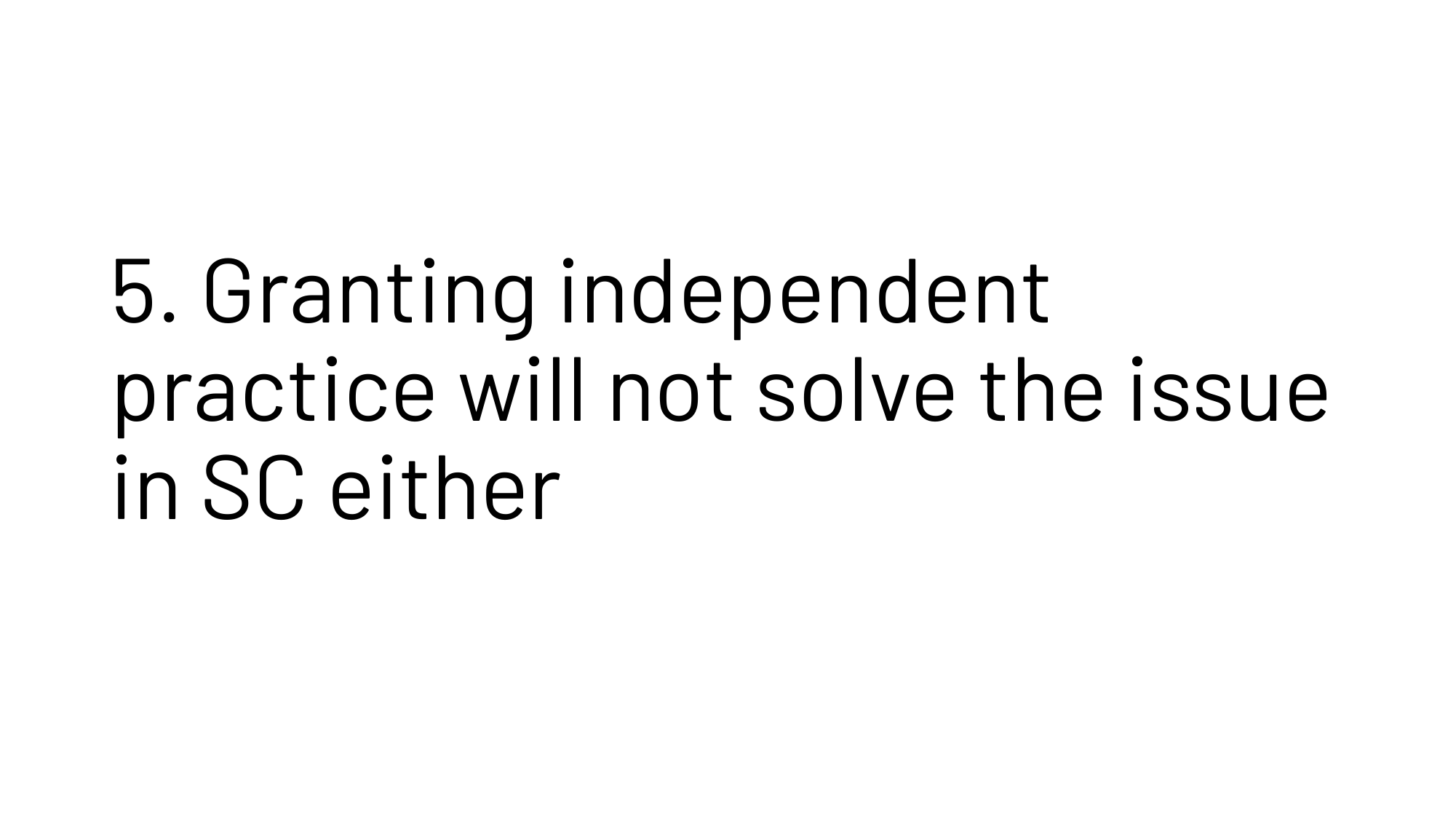

# 5. Granting independent practice will not solve the issue in SC either